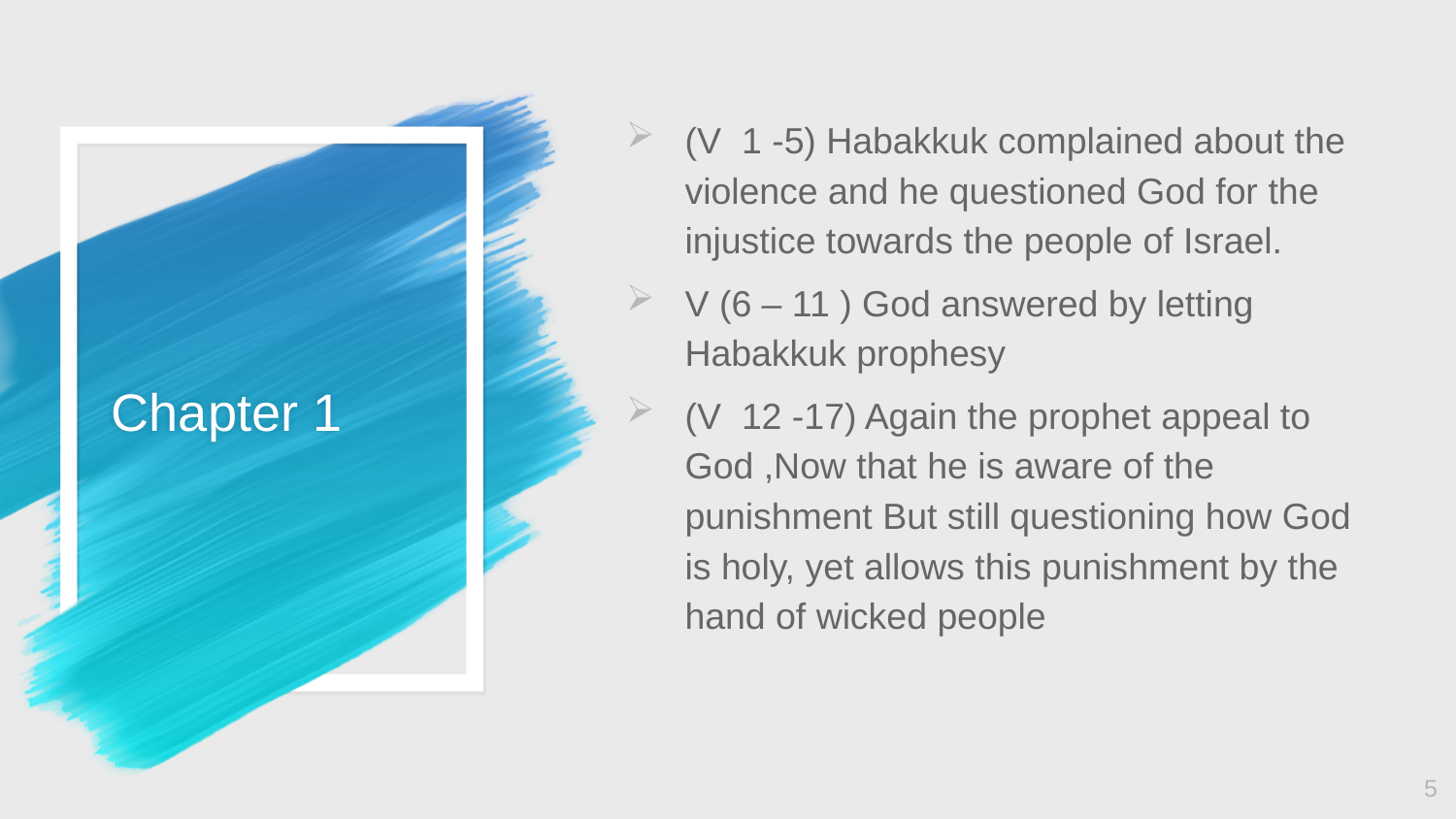

(V  1 -5) Habakkuk complained about the violence and he questioned God for the injustice towards the people of Israel.
V (6 – 11 ) God answered by letting Habakkuk prophesy
(V  12 -17) Again the prophet appeal to God ,Now that he is aware of the punishment But still questioning how God is holy, yet allows this punishment by the hand of wicked people

# Chapter 1
5